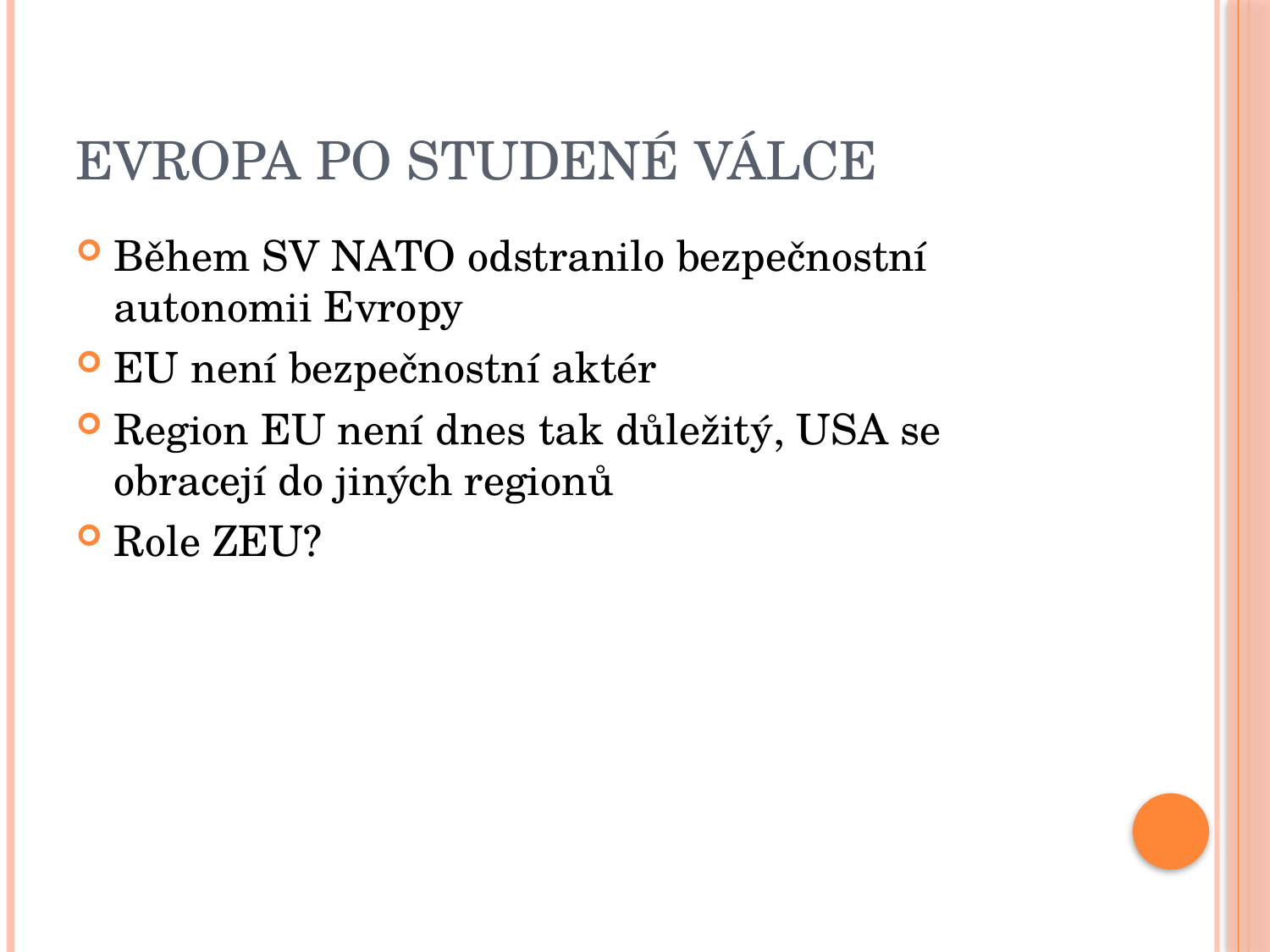

# Evropa po studené válce
Během SV NATO odstranilo bezpečnostní autonomii Evropy
EU není bezpečnostní aktér
Region EU není dnes tak důležitý, USA se obracejí do jiných regionů
Role ZEU?